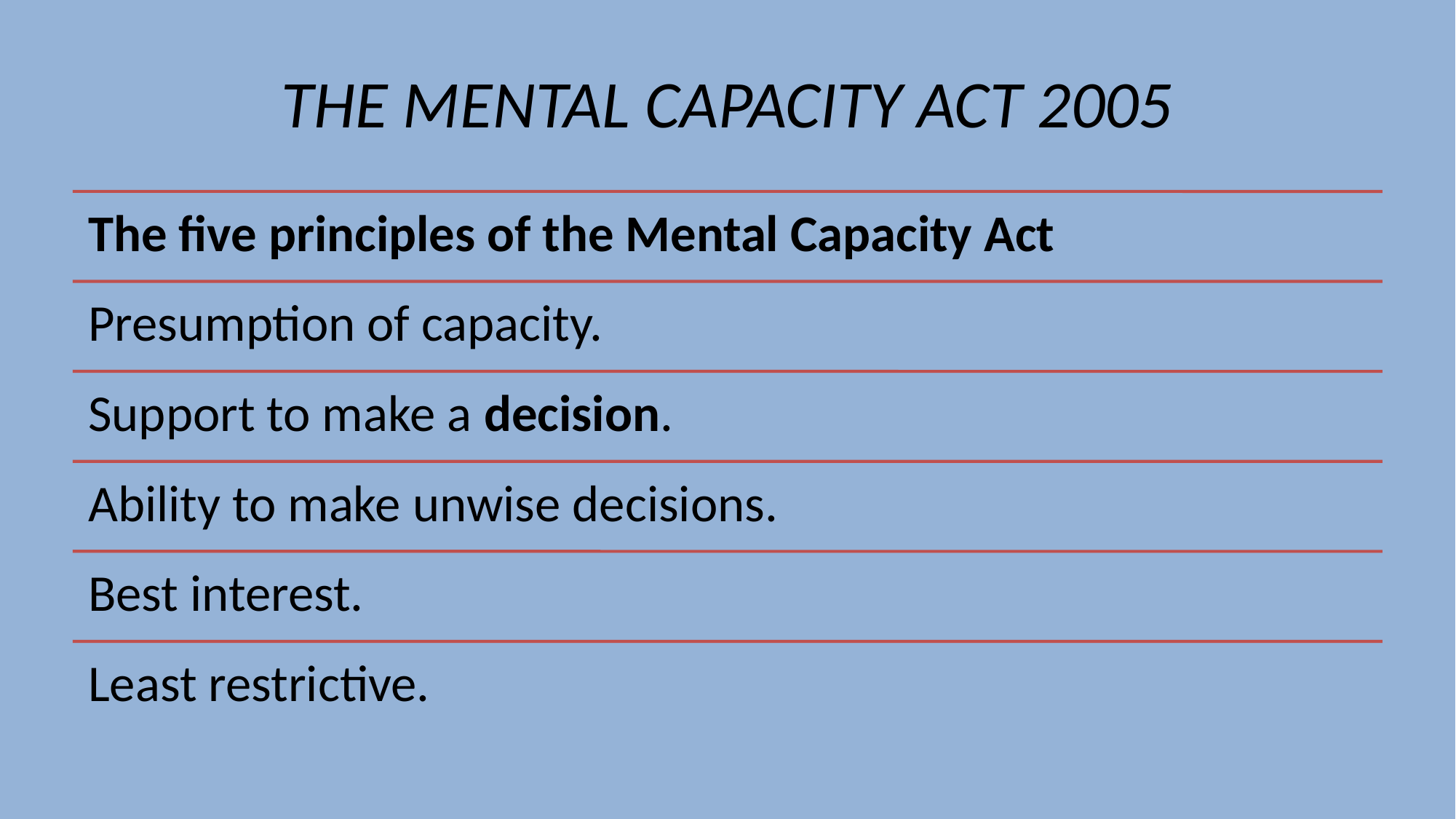

The Mental Capacity Act 2005
The five principles of the Mental Capacity Act
Presumption of capacity.
Support to make a decision.
Ability to make unwise decisions.
Best interest.
Least restrictive.